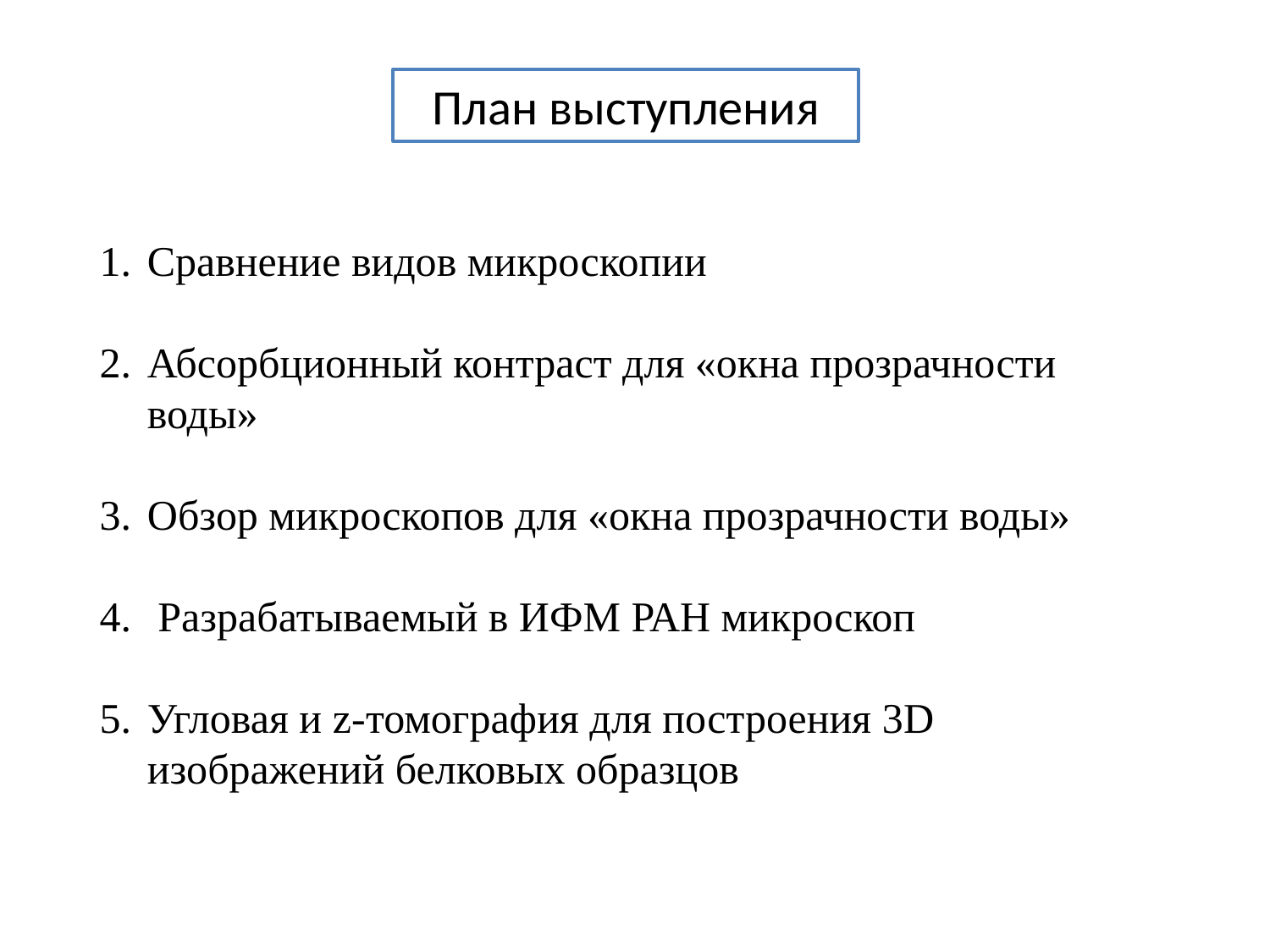

План выступления
Сравнение видов микроскопии

Абсорбционный контраст для «окна прозрачности воды»

Обзор микроскопов для «окна прозрачности воды»

 Разрабатываемый в ИФМ РАН микроскоп

Угловая и z-томография для построения 3D изображений белковых образцов